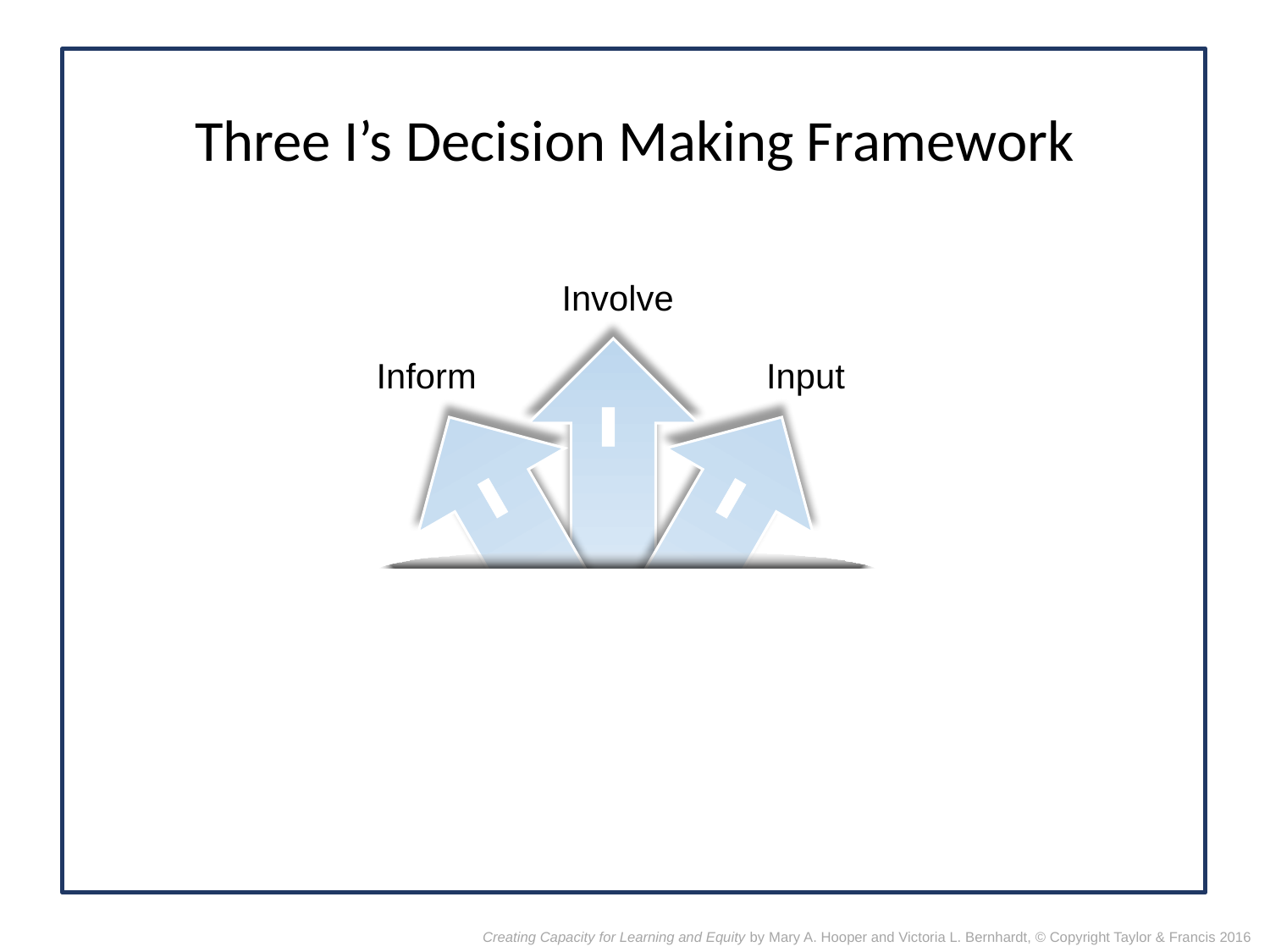

# Three I’s Decision Making Framework
Involve

Inform
Input
I

I
I

Creating Capacity for Learning and Equity by Mary A. Hooper and Victoria L. Bernhardt, © Copyright Taylor & Francis 2016